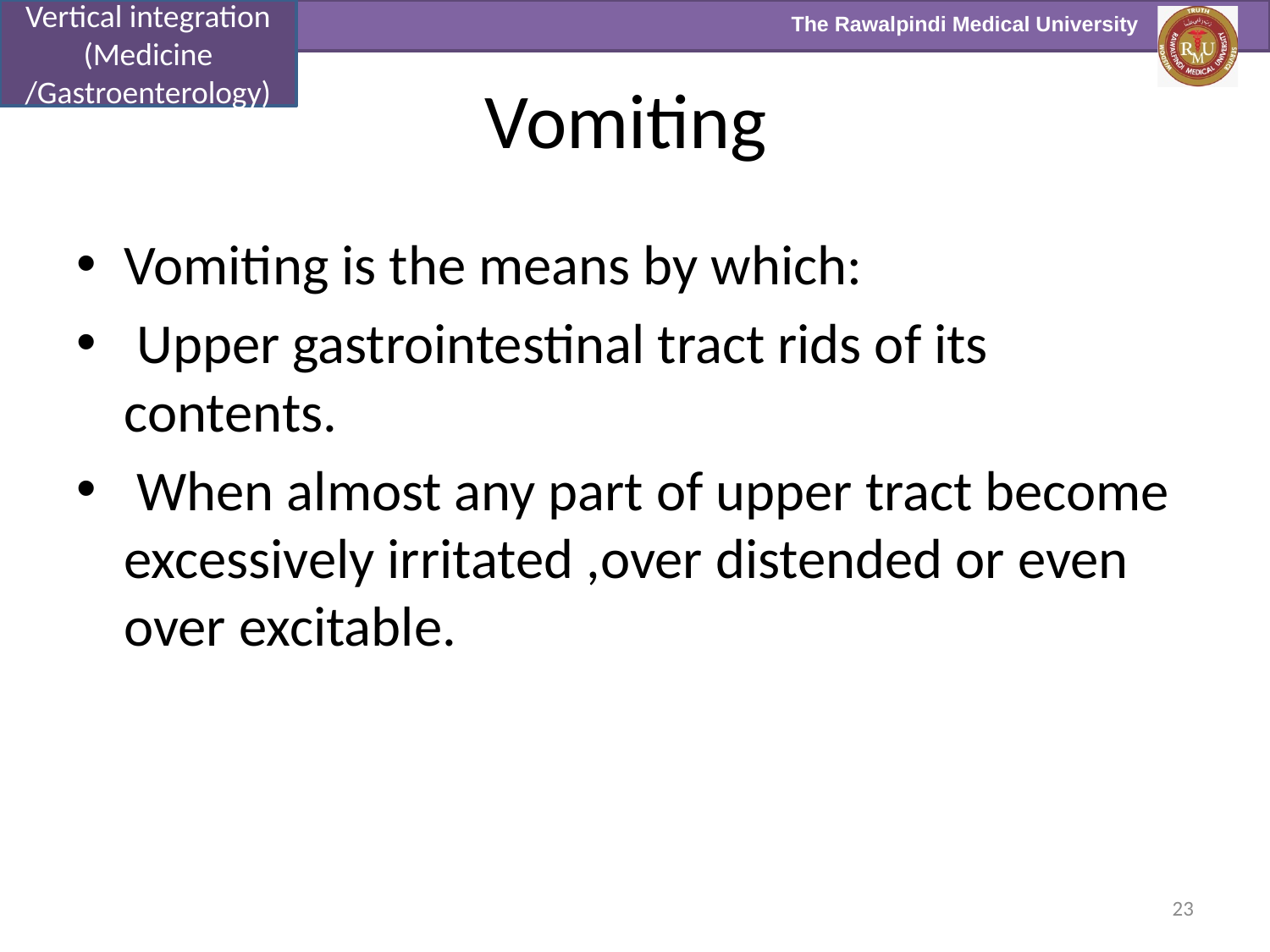

Vertical integration (Medicine /Gastroenterology)
# Vomiting
Vomiting is the means by which:
 Upper gastrointestinal tract rids of its contents.
 When almost any part of upper tract become excessively irritated ,over distended or even over excitable.
23